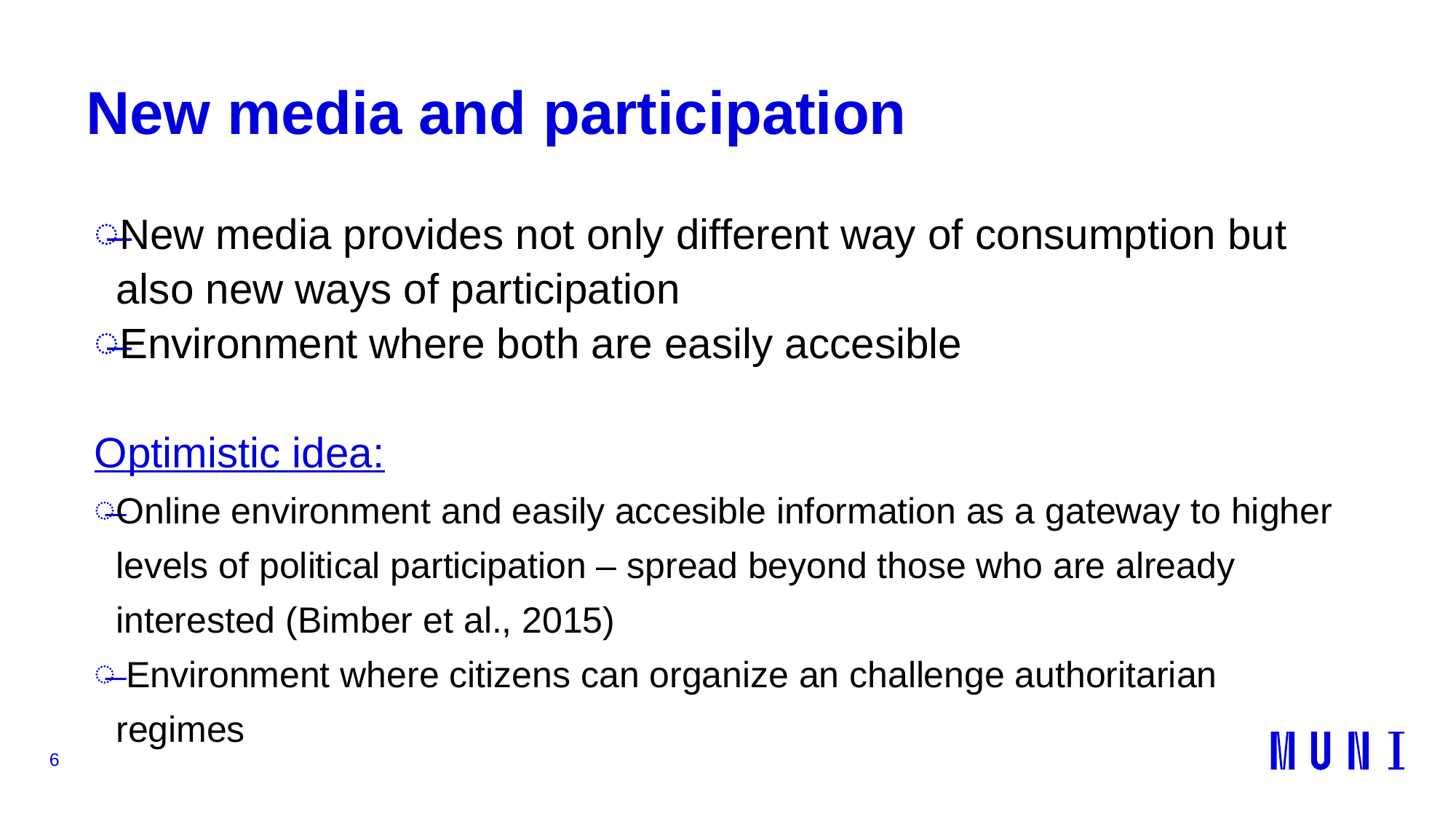

# New media and participation
New media provides not only different way of consumption but also new ways of participation
Environment where both are easily accesible

Optimistic idea:
Online environment and easily accesible information as a gateway to higher levels of political participation – spread beyond those who are already interested (Bimber et al., 2015)
 Environment where citizens can organize an challenge authoritarian regimes
6